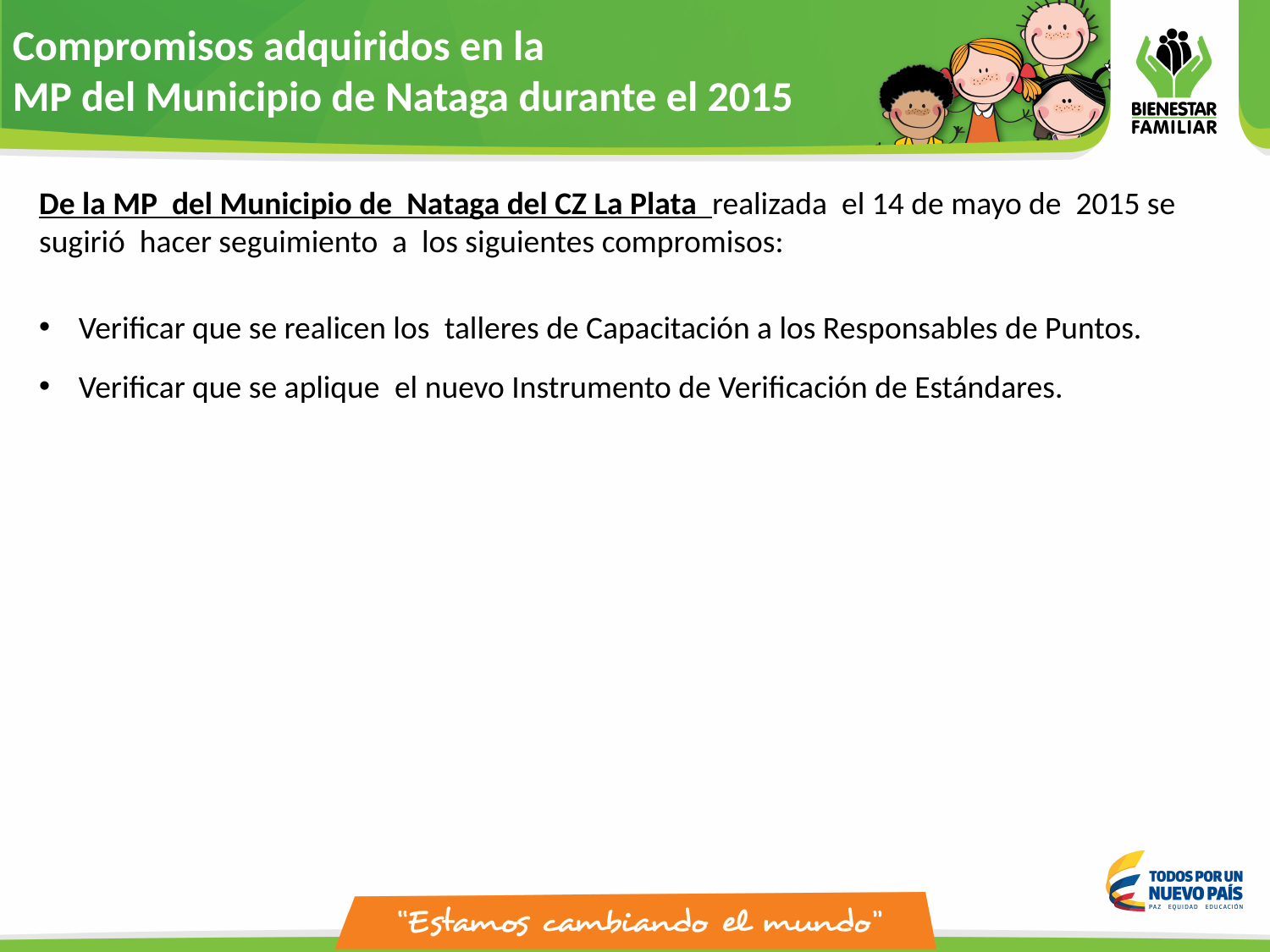

Compromisos adquiridos en la
MP del Municipio de Nataga durante el 2015
De la MP  del Municipio de  Nataga del CZ La Plata  realizada  el 14 de mayo de  2015 se sugirió  hacer seguimiento  a  los siguientes compromisos:

Verificar que se realicen los  talleres de Capacitación a los Responsables de Puntos.
Verificar que se aplique  el nuevo Instrumento de Verificación de Estándares.